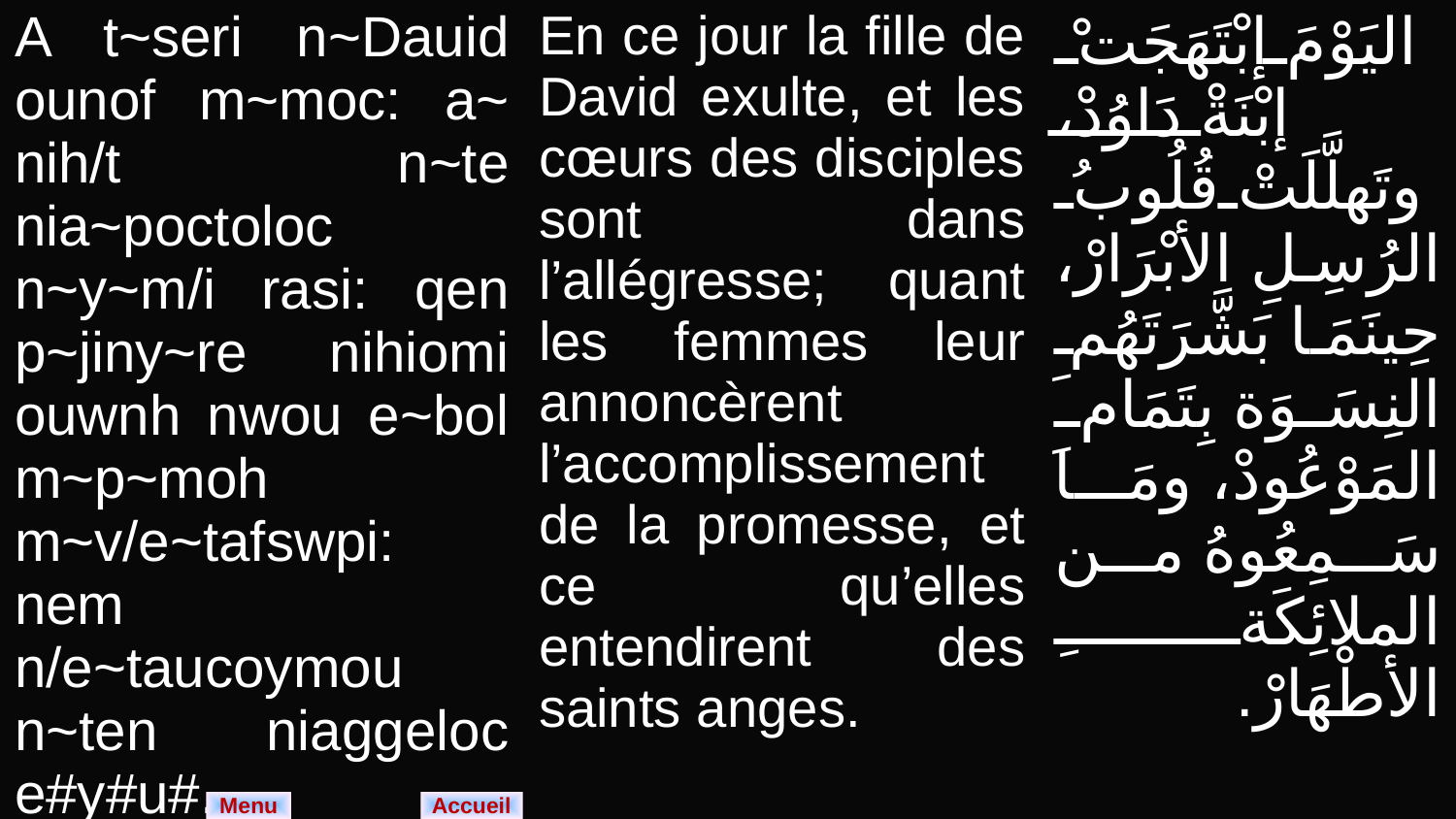

| A t~seri n~Dauid ounof m~moc: a~ nih/t n~te nia~poctoloc n~y~m/i rasi: qen p~jiny~re nihiomi ouwnh nwou e~bol m~p~moh m~v/e~tafswpi: nem n/e~taucoymou n~ten niaggeloc e#y#u#. | En ce jour la fille de David exulte, et les cœurs des disciples sont dans l’allégresse; quant les femmes leur annoncèrent l’accomplissement de la promesse, et ce qu’elles entendirent des saints anges. | اليَوْمَ إبْتَهَجَتْ إبْنَةْ دَاوُدْ، وتَهلَّلَتْ قُلُوبُ الرُسِلِ الأبْرَارْ، حِينَمَا بَشَّرَتَهُمِ النِسَوَة بِتَمَامِ المَوْعُودْ، ومَا سَمِعُوهُ من الملائِكَةِ الأطْهَارْ. |
| --- | --- | --- |
Menu